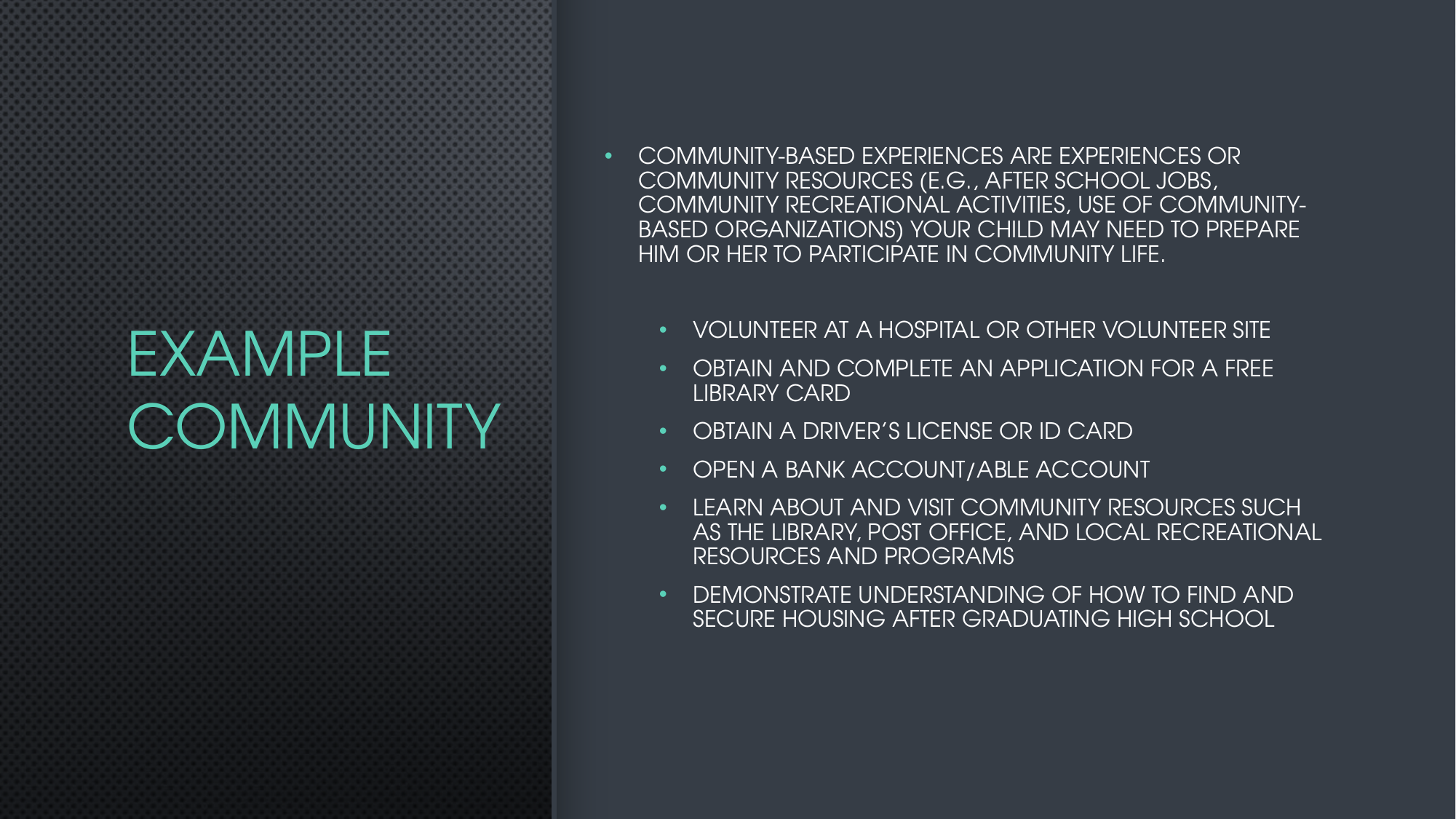

# Example  Community
Community-based experiences are experiences or community resources (e.g., after school jobs, community recreational activities, use of community-based organizations) your child may need to prepare him or her to participate in community life.

Volunteer at a hospital or other volunteer site
Obtain and complete an application for a free library card
obtain a driver’s license or ID card
Open a bank account/ABLE Account
Learn about and visit community resources such as the library, post office, and local recreational resources and programs
Demonstrate understanding of how to find and secure housing after graduating high school